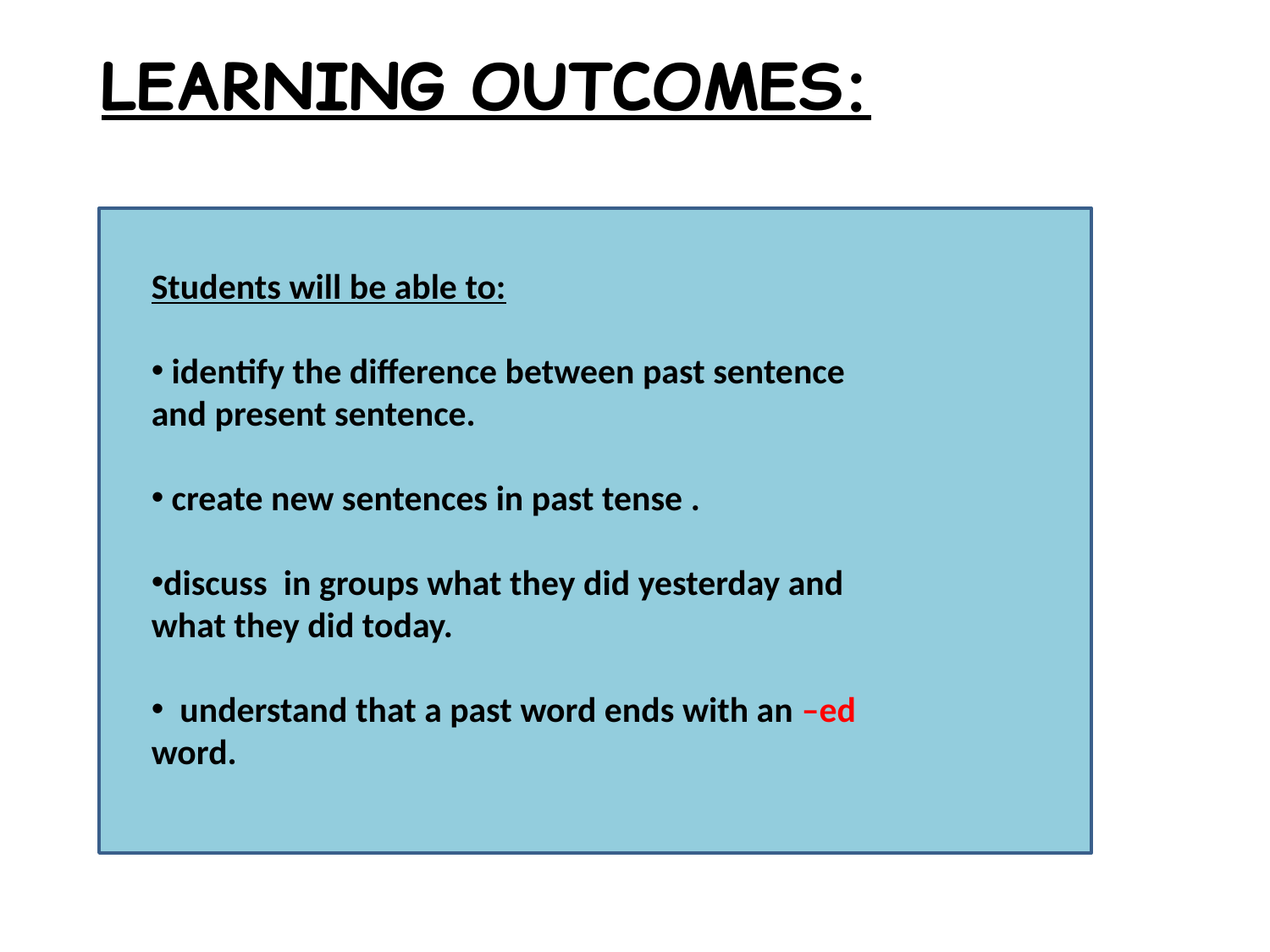

LEARNING OUTCOMES:

Students will be able to:

 identify the difference between past sentence and present sentence.

 create new sentences in past tense .

discuss  in groups what they did yesterday and what they did today.

  understand that a past word ends with an –ed word.